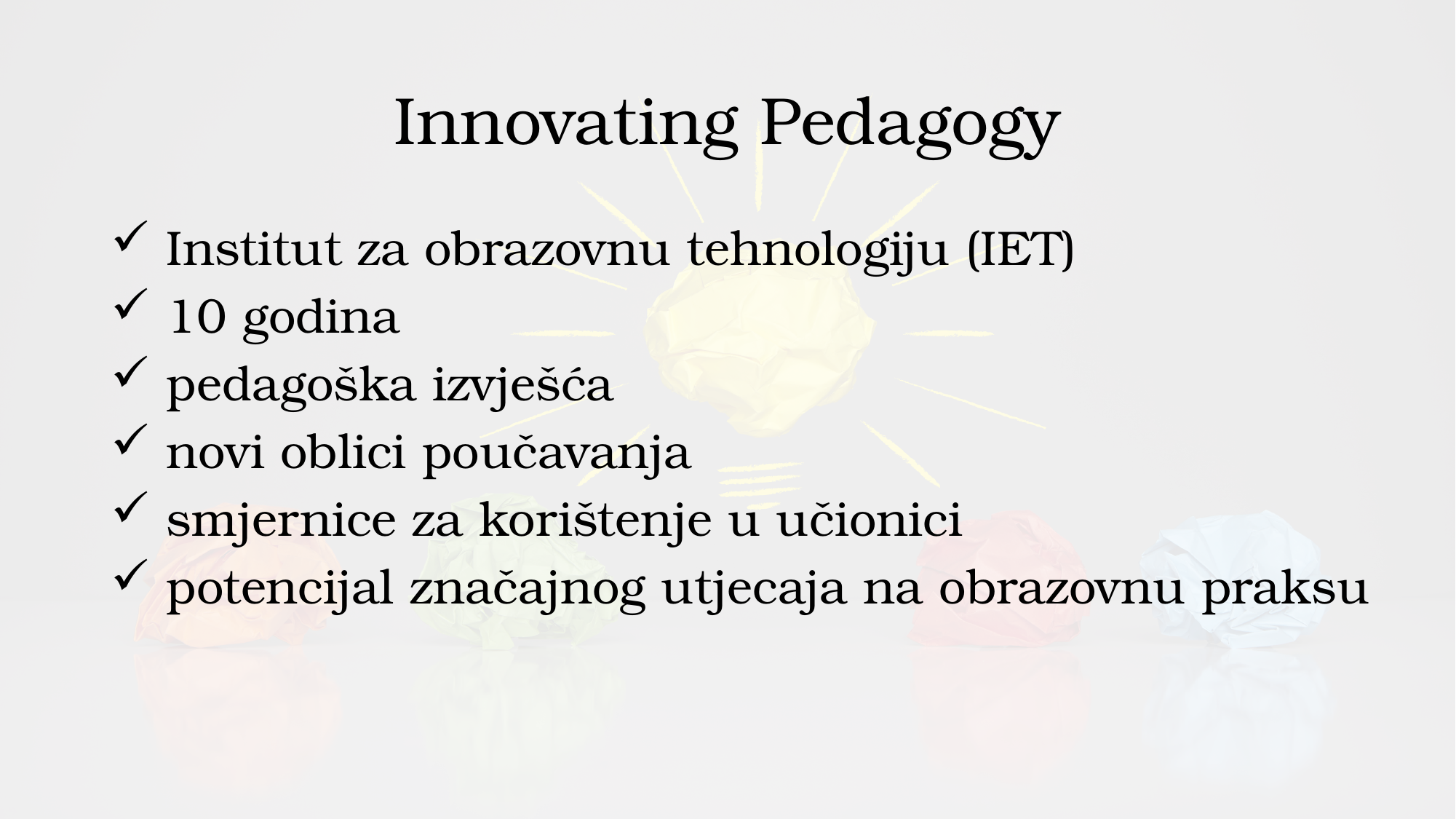

# Innovating Pedagogy
 Institut za obrazovnu tehnologiju (IET)
 10 godina
 pedagoška izvješća
 novi oblici poučavanja
 smjernice za korištenje u učionici
 potencijal značajnog utjecaja na obrazovnu praksu